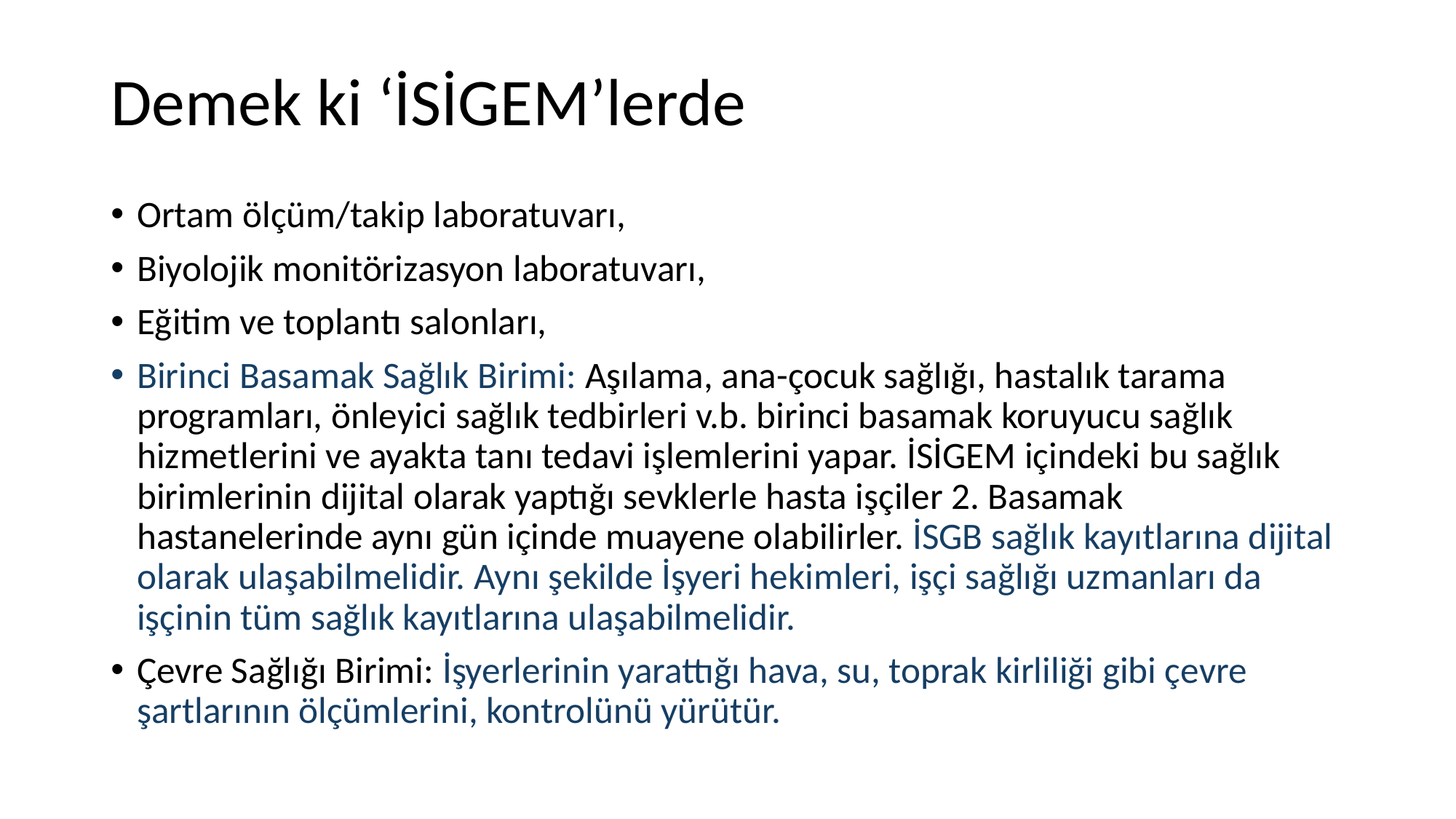

# Demek ki ‘İSİGEM’lerde
Ortam ölçüm/takip laboratuvarı,
Biyolojik monitörizasyon laboratuvarı,
Eğitim ve toplantı salonları,
Birinci Basamak Sağlık Birimi: Aşılama, ana-çocuk sağlığı, hastalık tarama programları, önleyici sağlık tedbirleri v.b. birinci basamak koruyucu sağlık hizmetlerini ve ayakta tanı tedavi işlemlerini yapar. İSİGEM içindeki bu sağlık birimlerinin dijital olarak yaptığı sevklerle hasta işçiler 2. Basamak hastanelerinde aynı gün içinde muayene olabilirler. İSGB sağlık kayıtlarına dijital olarak ulaşabilmelidir. Aynı şekilde İşyeri hekimleri, işçi sağlığı uzmanları da işçinin tüm sağlık kayıtlarına ulaşabilmelidir.
Çevre Sağlığı Birimi: İşyerlerinin yarattığı hava, su, toprak kirliliği gibi çevre şartlarının ölçümlerini, kontrolünü yürütür.